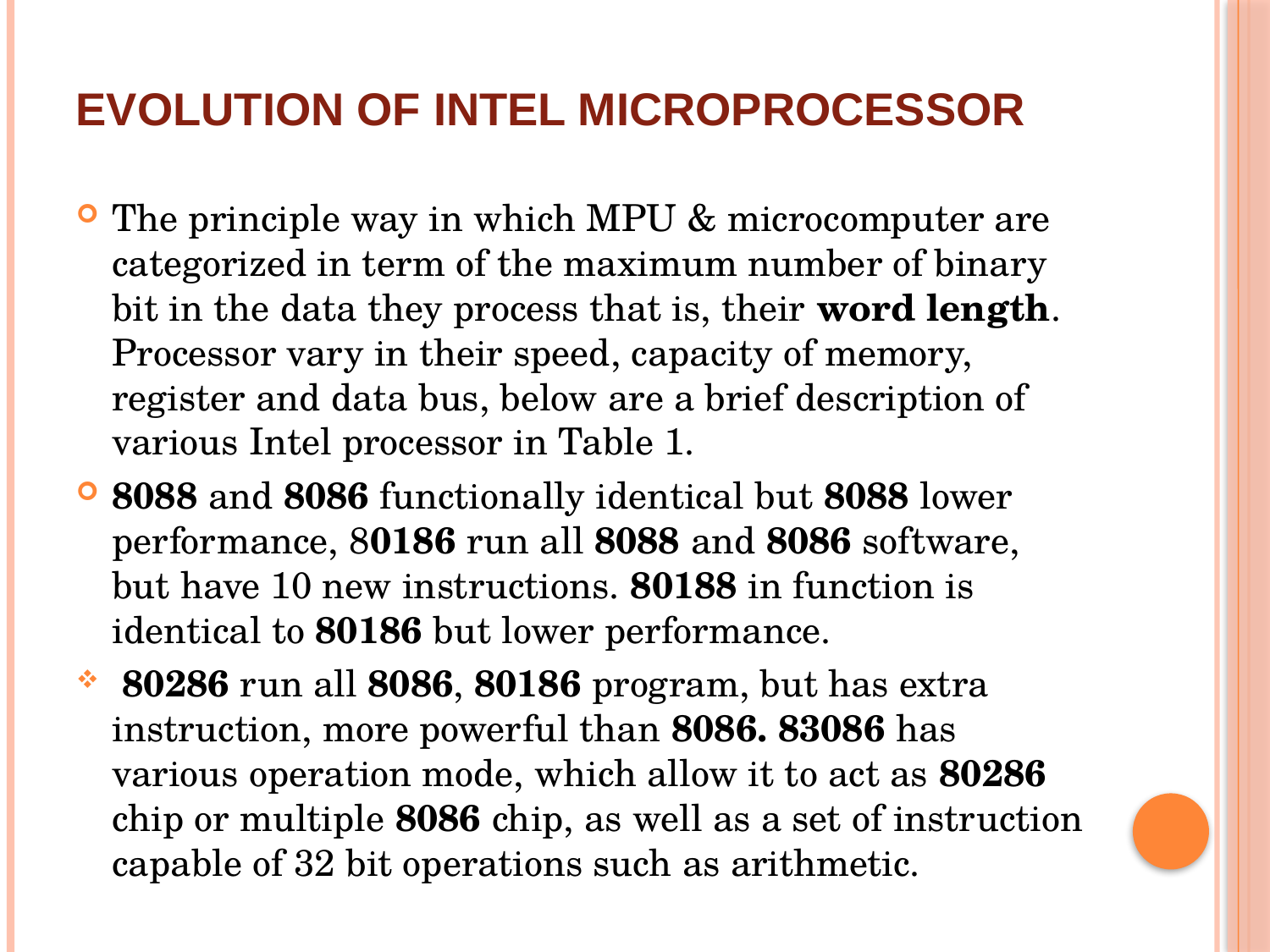

# Evolution of Intel Microprocessor
The principle way in which MPU & microcomputer are categorized in term of the maximum number of binary bit in the data they process that is, their word length. Processor vary in their speed, capacity of memory, register and data bus, below are a brief description of various Intel processor in Table 1.
8088 and 8086 functionally identical but 8088 lower performance, 80186 run all 8088 and 8086 software, but have 10 new instructions. 80188 in function is identical to 80186 but lower performance.
 80286 run all 8086, 80186 program, but has extra instruction, more powerful than 8086. 83086 has various operation mode, which allow it to act as 80286 chip or multiple 8086 chip, as well as a set of instruction capable of 32 bit operations such as arithmetic.